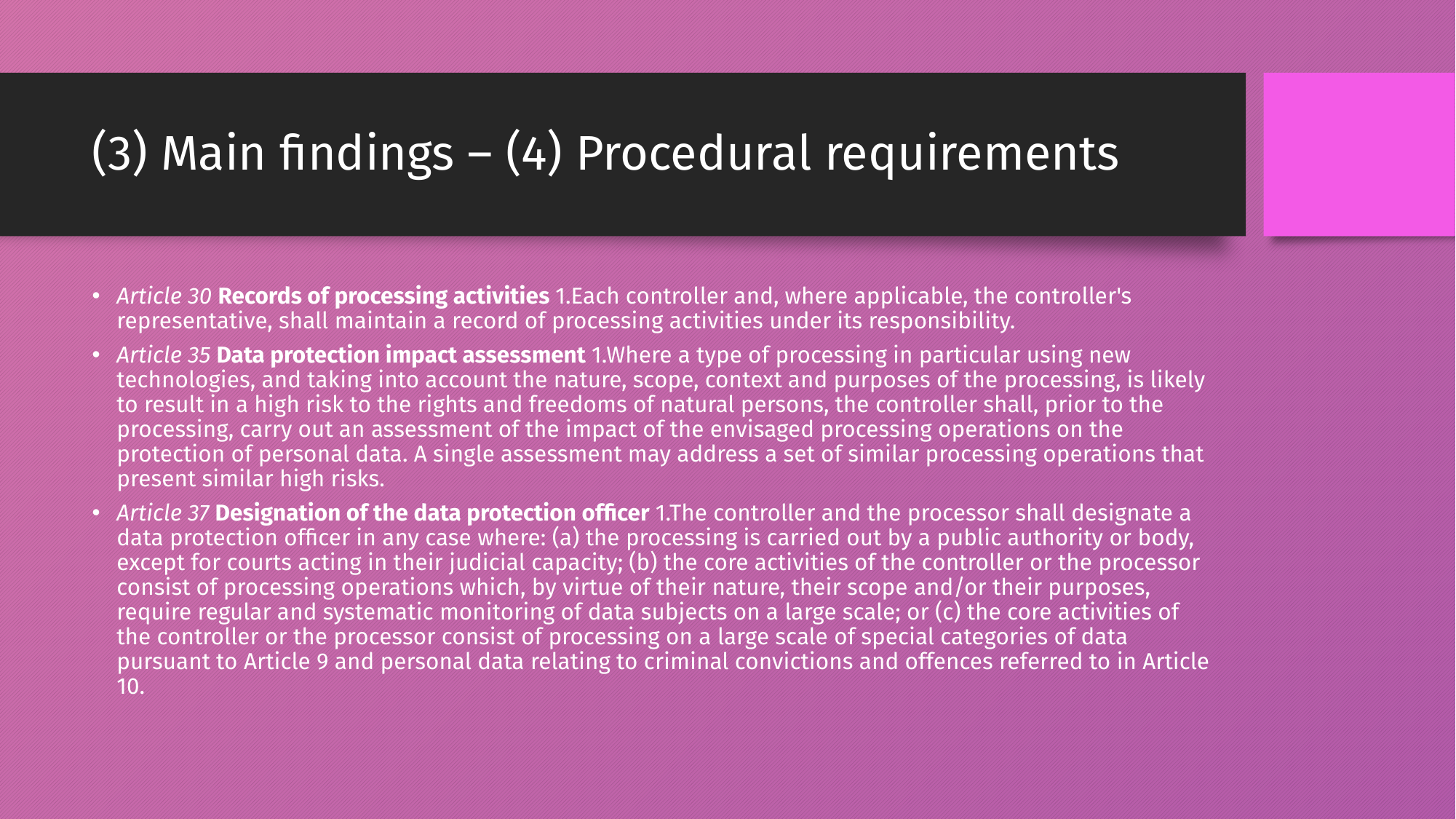

# (3) Main findings – (4) Procedural requirements
Article 30 Records of processing activities 1.Each controller and, where applicable, the controller's representative, shall maintain a record of processing activities under its responsibility.
Article 35 Data protection impact assessment 1.Where a type of processing in particular using new technologies, and taking into account the nature, scope, context and purposes of the processing, is likely to result in a high risk to the rights and freedoms of natural persons, the controller shall, prior to the processing, carry out an assessment of the impact of the envisaged processing operations on the protection of personal data. A single assessment may address a set of similar processing operations that present similar high risks.
Article 37 Designation of the data protection officer 1.The controller and the processor shall designate a data protection officer in any case where: (a) the processing is carried out by a public authority or body, except for courts acting in their judicial capacity; (b) the core activities of the controller or the processor consist of processing operations which, by virtue of their nature, their scope and/or their purposes, require regular and systematic monitoring of data subjects on a large scale; or (c) the core activities of the controller or the processor consist of processing on a large scale of special categories of data pursuant to Article 9 and personal data relating to criminal convictions and offences referred to in Article 10.